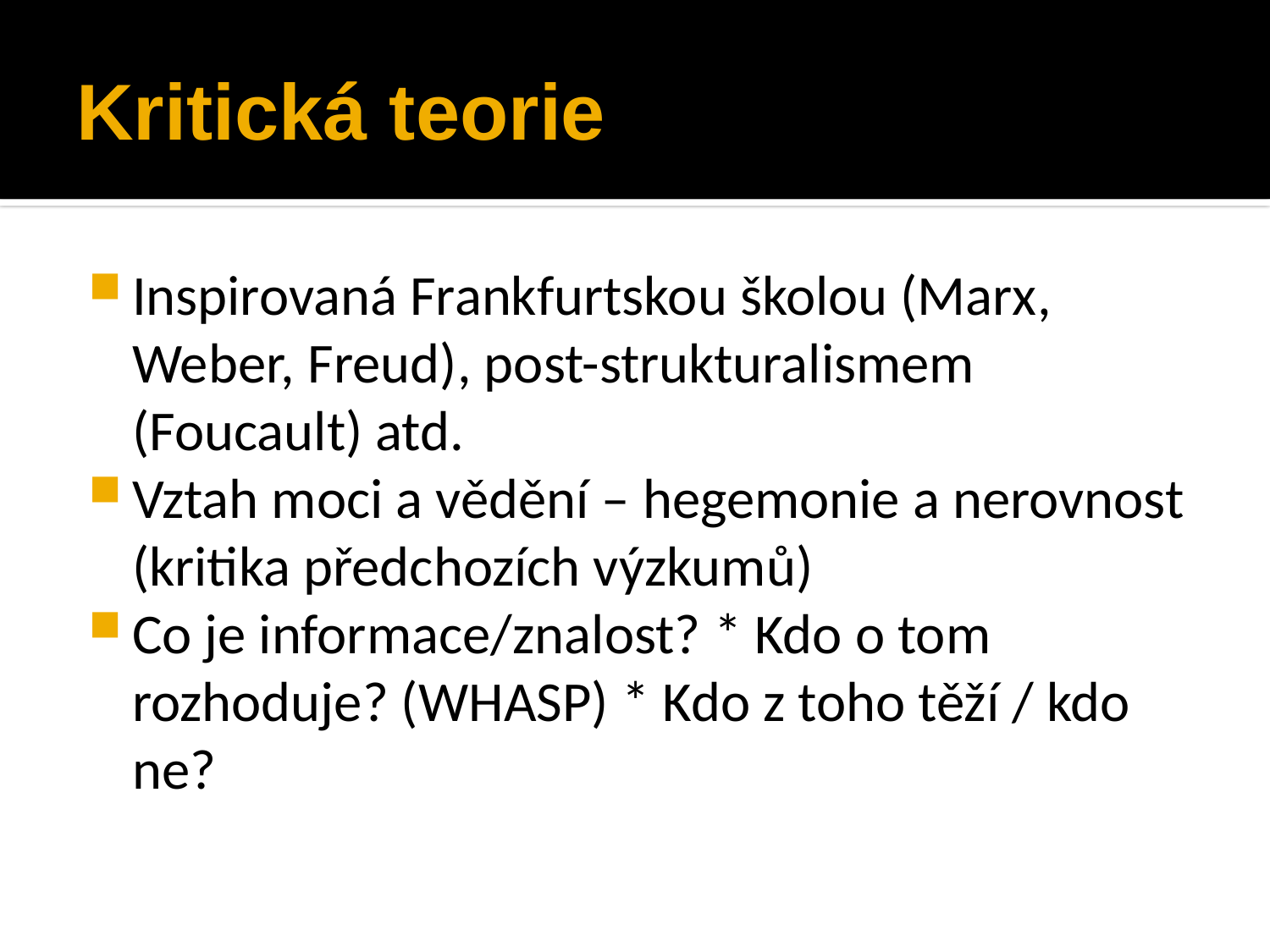

# Kritická teorie
Inspirovaná Frankfurtskou školou (Marx, Weber, Freud), post-strukturalismem (Foucault) atd.
Vztah moci a vědění – hegemonie a nerovnost (kritika předchozích výzkumů)
Co je informace/znalost? * Kdo o tom rozhoduje? (WHASP) * Kdo z toho těží / kdo ne?